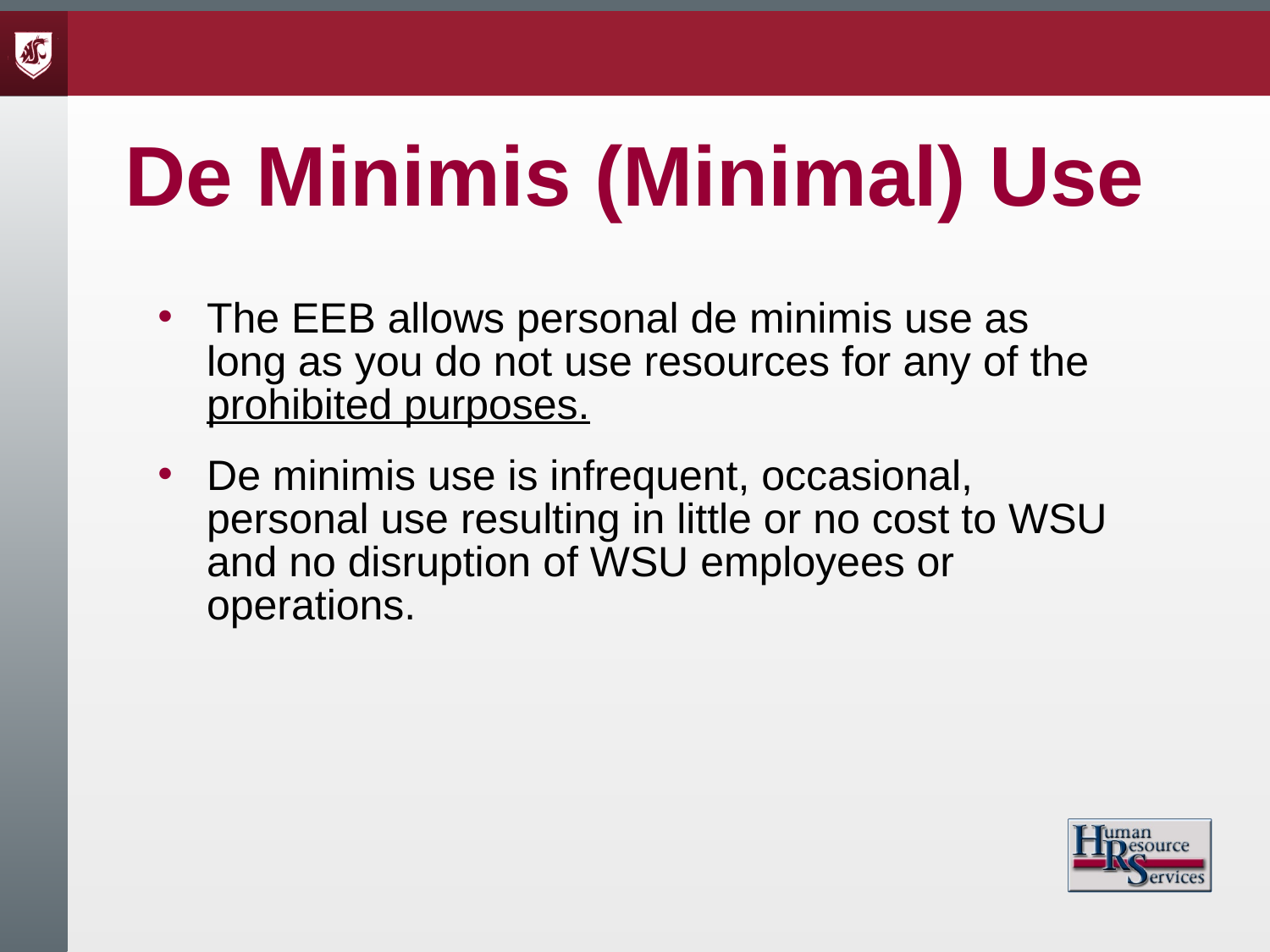

# De Minimis (Minimal) Use
The EEB allows personal de minimis use as long as you do not use resources for any of the prohibited purposes.
De minimis use is infrequent, occasional, personal use resulting in little or no cost to WSU and no disruption of WSU employees or operations.